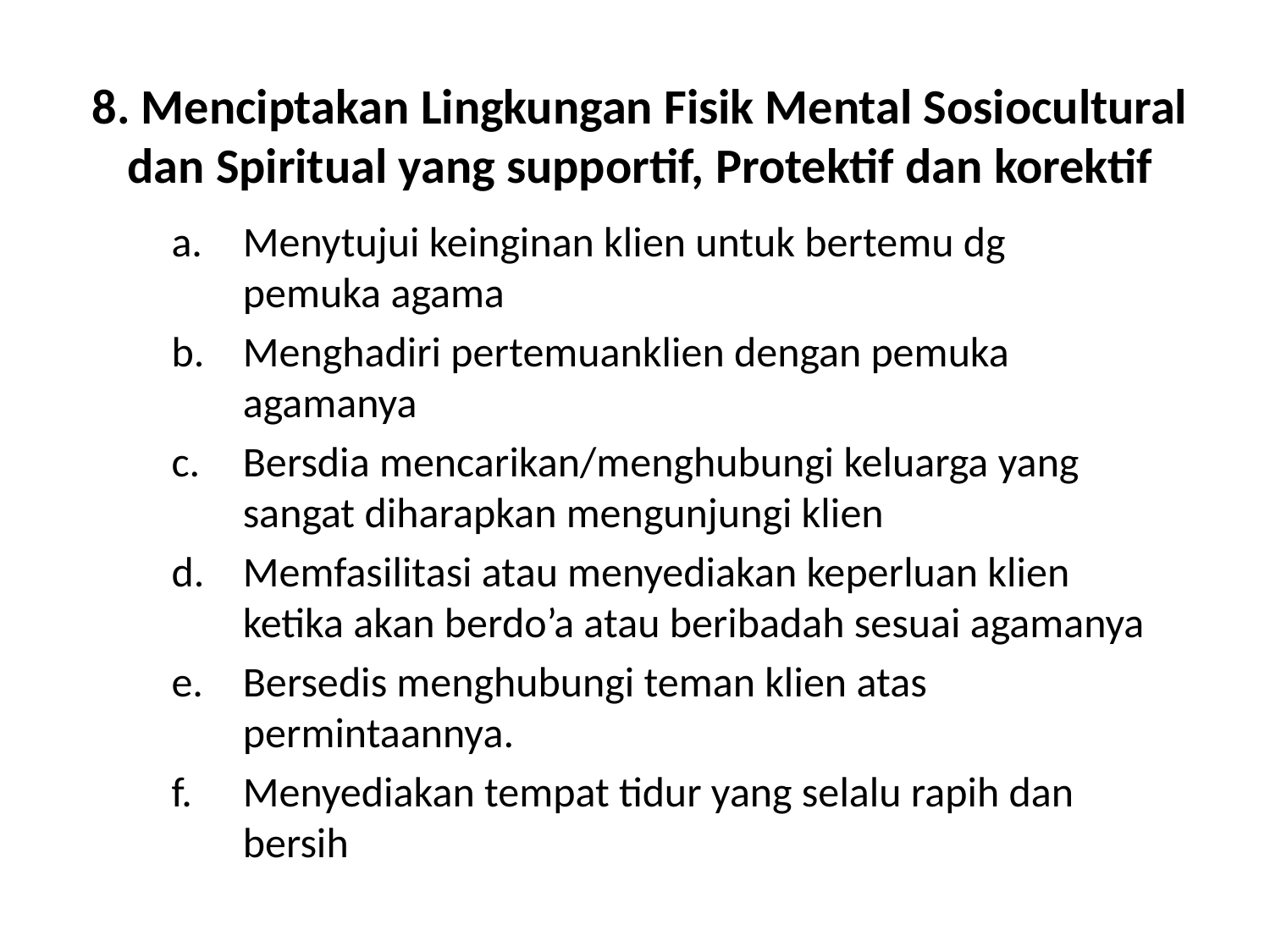

# 8. Menciptakan Lingkungan Fisik Mental Sosiocultural dan Spiritual yang supportif, Protektif dan korektif
Menytujui keinginan klien untuk bertemu dg pemuka agama
Menghadiri pertemuanklien dengan pemuka agamanya
Bersdia mencarikan/menghubungi keluarga yang sangat diharapkan mengunjungi klien
Memfasilitasi atau menyediakan keperluan klien ketika akan berdo’a atau beribadah sesuai agamanya
Bersedis menghubungi teman klien atas permintaannya.
Menyediakan tempat tidur yang selalu rapih dan bersih